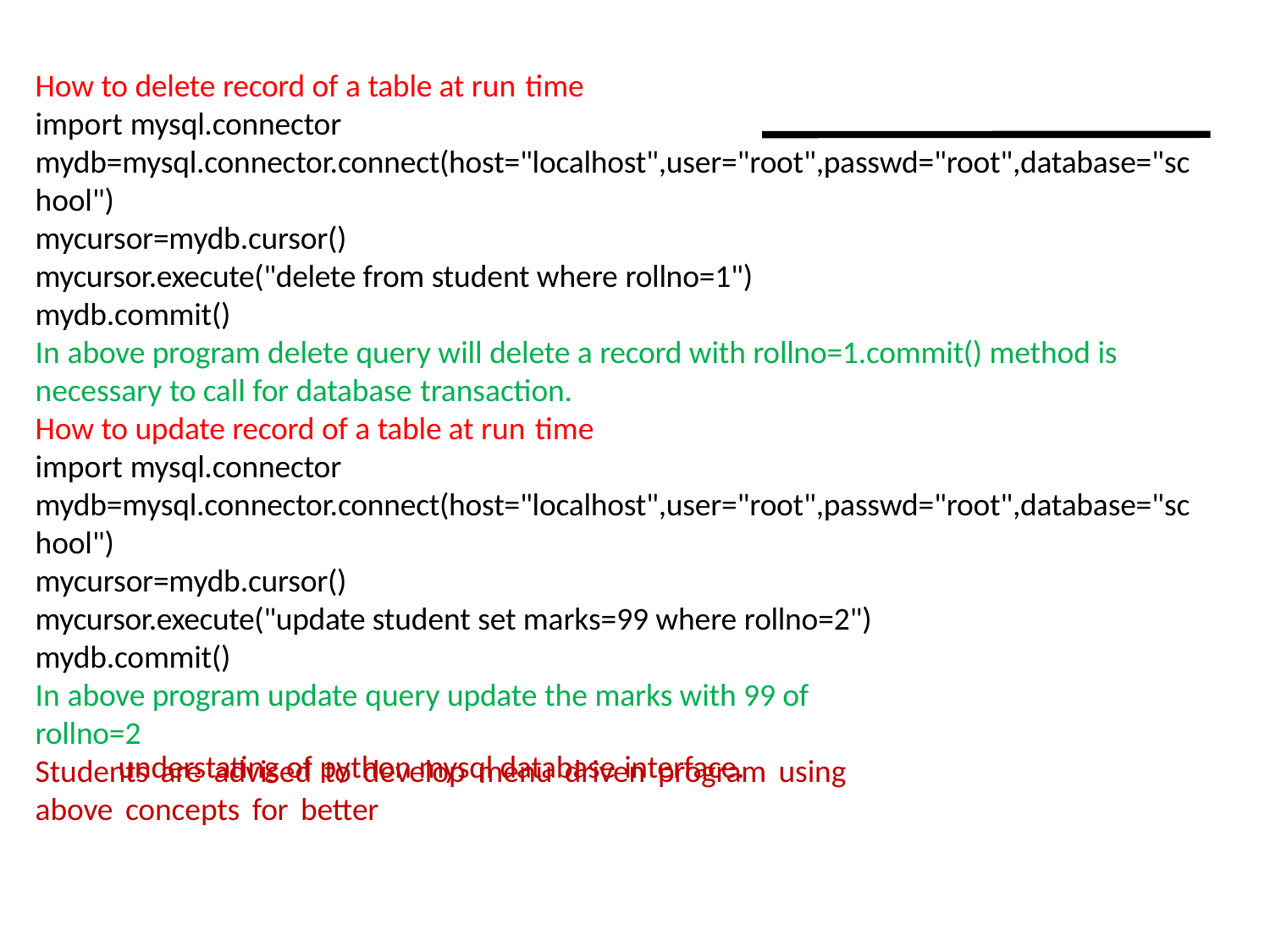

How to delete record of a table at run time
import mysql.connector  mydb=mysql.connector.connect(host="localhost",user="root",passwd="root",database="sc  hool")
mycursor=mydb.cursor()
mycursor.execute("delete from student where rollno=1")  mydb.commit()
In above program delete query will delete a record with rollno=1.commit() method is  necessary to call for database transaction.
How to update record of a table at run time
import mysql.connector  mydb=mysql.connector.connect(host="localhost",user="root",passwd="root",database="sc  hool")
mycursor=mydb.cursor()
mycursor.execute("update student set marks=99 where rollno=2")  mydb.commit()
In above program update query update the marks with 99 of rollno=2
Students are advised to develop menu driven program using above concepts for better

understating of python mysql database interface.